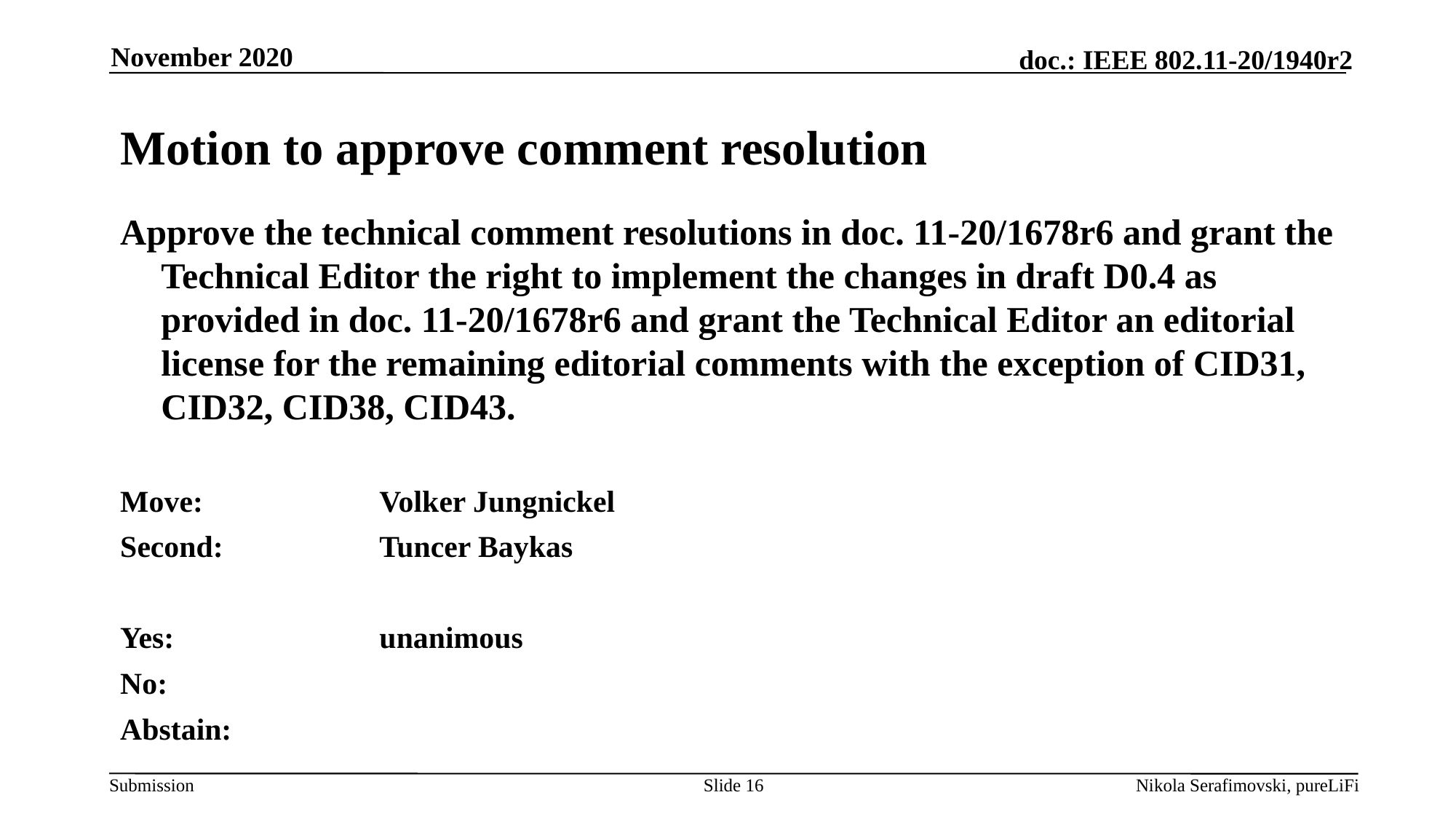

November 2020
# Motion to approve comment resolution
Approve the technical comment resolutions in doc. 11-20/1678r6 and grant the Technical Editor the right to implement the changes in draft D0.4 as provided in doc. 11-20/1678r6 and grant the Technical Editor an editorial license for the remaining editorial comments with the exception of CID31, CID32, CID38, CID43.

Move: 		Volker Jungnickel
Second:		Tuncer Baykas

Yes:		unanimous
No:
Abstain:
Slide 16
Nikola Serafimovski, pureLiFi